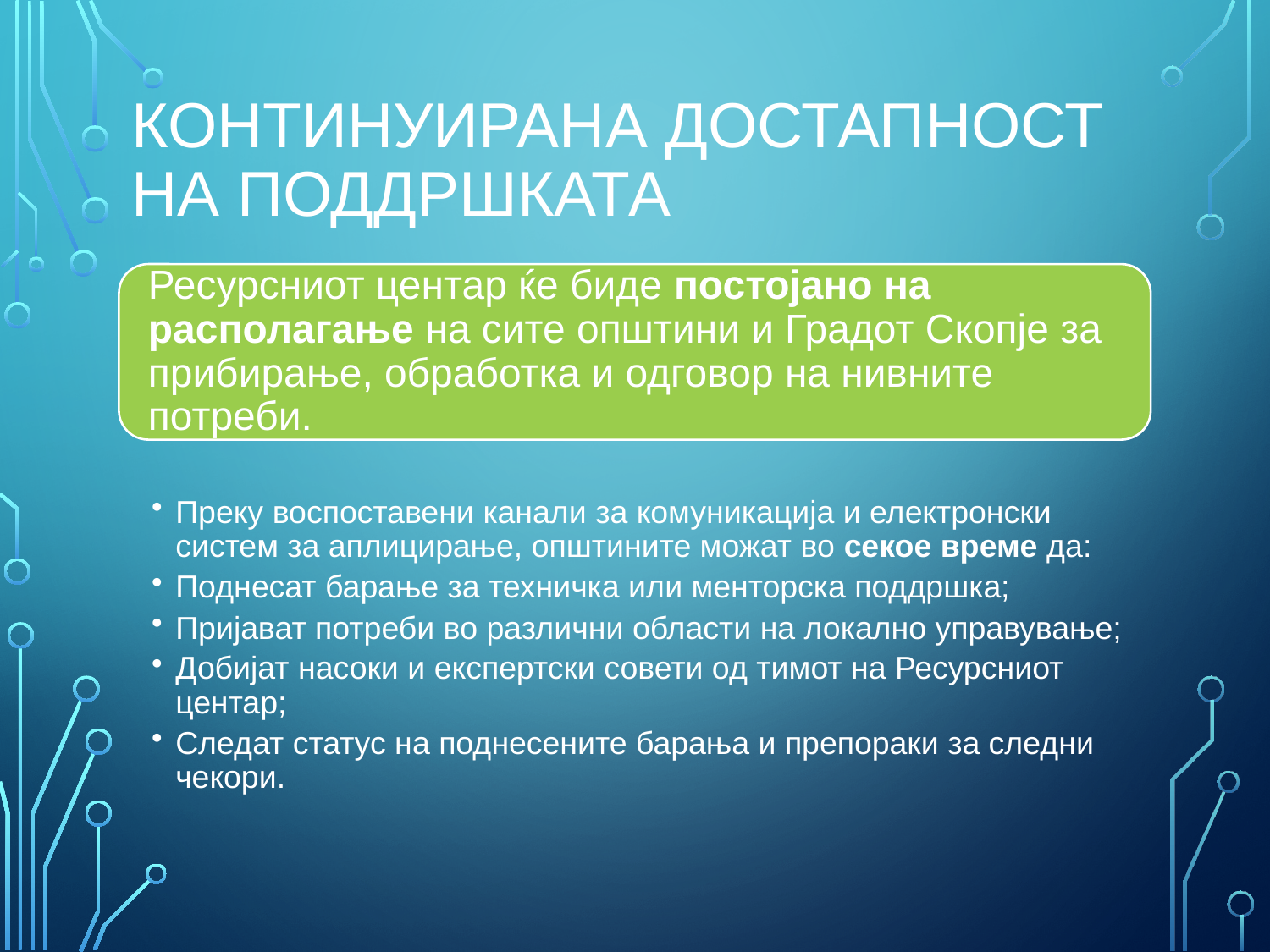

# Континуирана достапност на поддршката
Ресурсниот центар ќе биде постојано на располагање на сите општини и Градот Скопје за прибирање, обработка и одговор на нивните потреби.
Преку воспоставени канали за комуникација и електронски систем за аплицирање, општините можат во секоe време да:
Поднесат барање за техничка или менторска поддршка;
Пријават потреби во различни области на локално управување;
Добијат насоки и експертски совети од тимот на Ресурсниот центар;
Следат статус на поднесените барања и препораки за следни чекори.